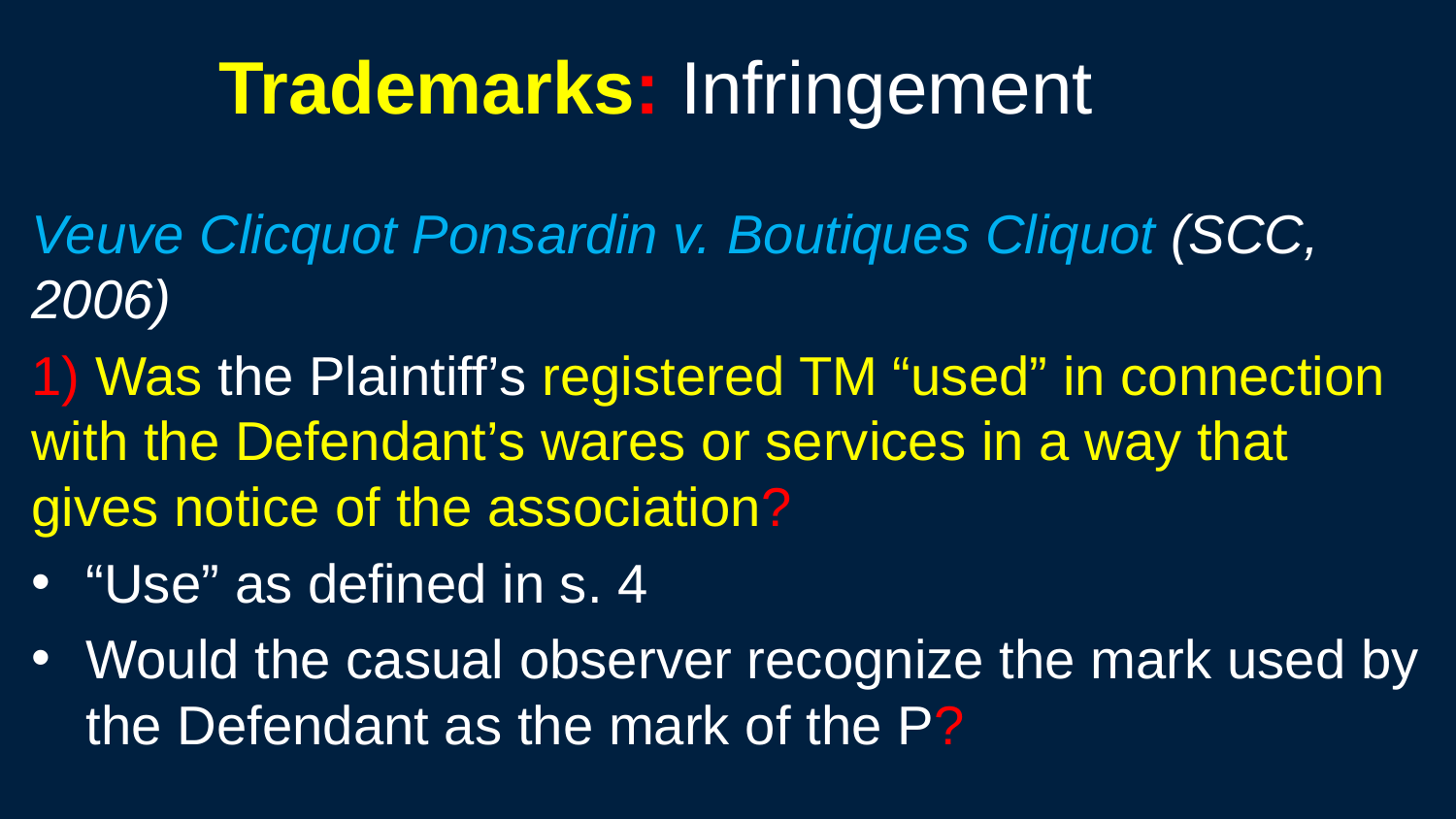

261
# Trademarks: Infringement
Veuve Clicquot Ponsardin v. Boutiques Cliquot (SCC, 2006)
1) Was the Plaintiff’s registered TM “used” in connection with the Defendant’s wares or services in a way that gives notice of the association?
“Use” as defined in s. 4
Would the casual observer recognize the mark used by the Defendant as the mark of the P?